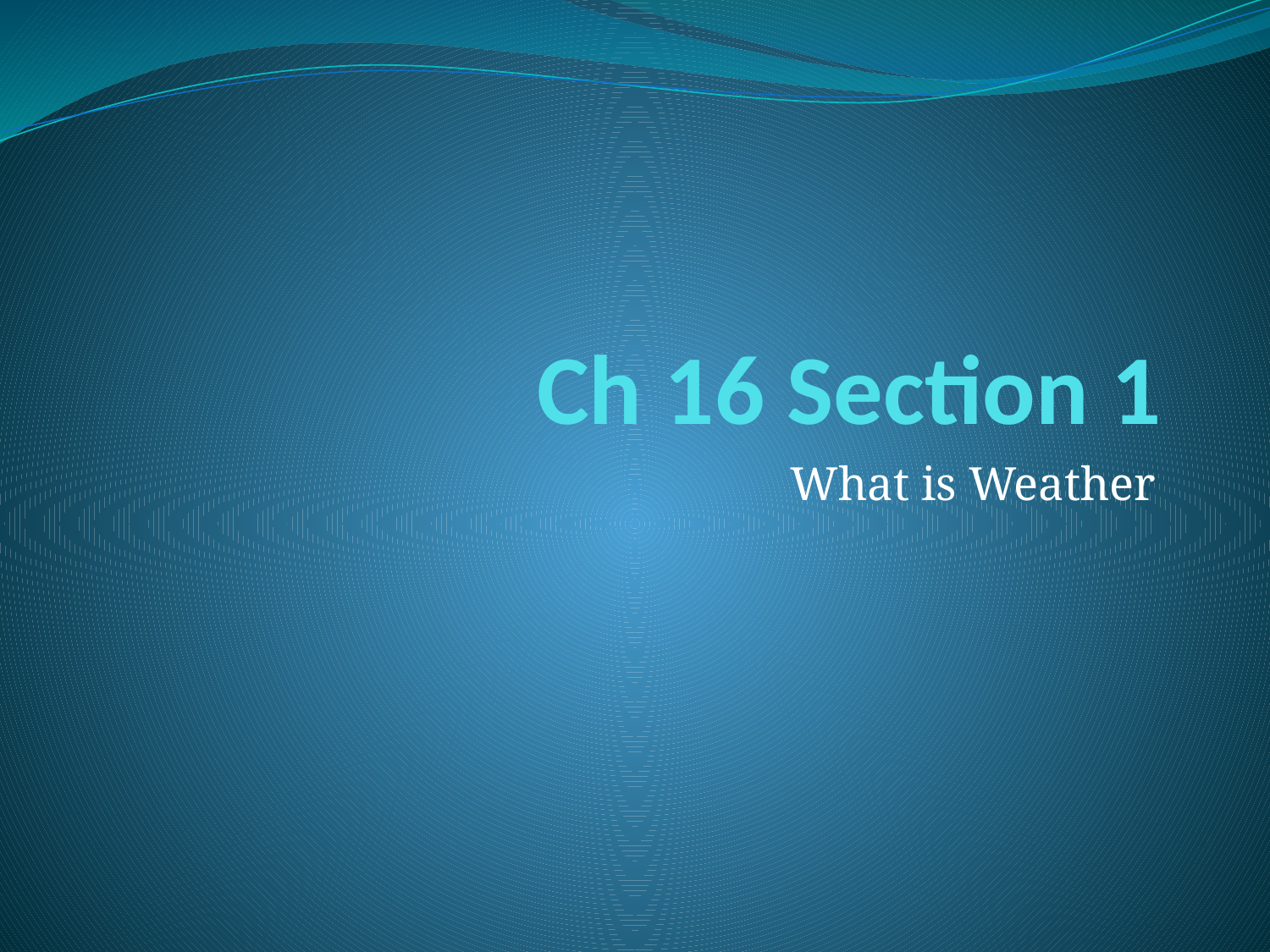

# Ch 16 Section 1
What is Weather